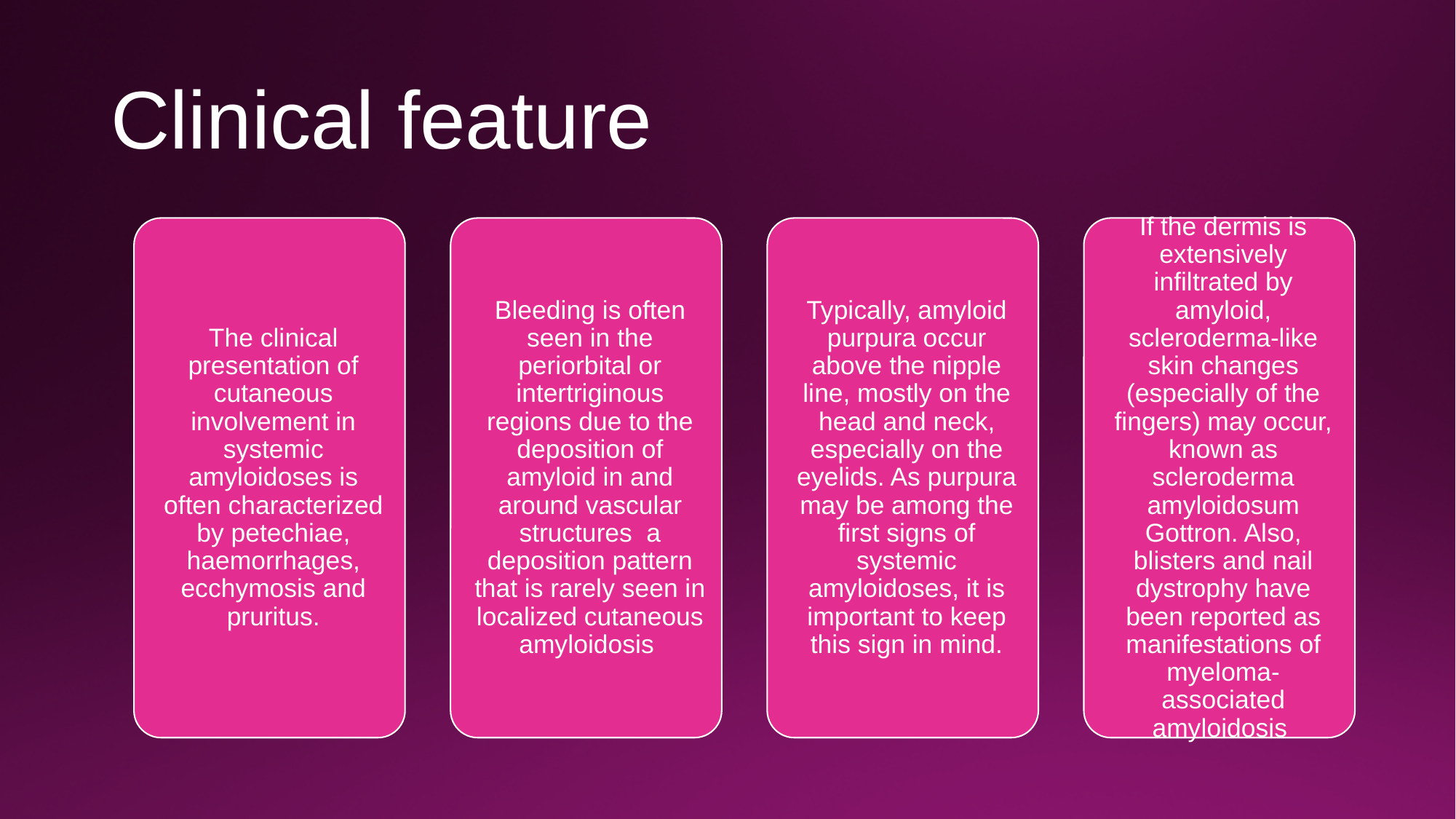

# Clinical feature
The clinical presentation of cutaneous involvement in systemic amyloidoses is often characterized by petechiae, haemorrhages, ecchymosis and pruritus.
Bleeding is often seen in the periorbital or intertriginous regions due to the deposition of amyloid in and around vascular structures  a deposition pattern that is rarely seen in localized cutaneous amyloidosis
Typically, amyloid purpura occur above the nipple line, mostly on the head and neck, especially on the eyelids. As purpura may be among the first signs of systemic amyloidoses, it is important to keep this sign in mind.
If the dermis is extensively infiltrated by amyloid, scleroderma‐like skin changes (especially of the fingers) may occur, known as scleroderma amyloidosum Gottron. Also, blisters and nail dystrophy have been reported as manifestations of myeloma‐associated amyloidosis